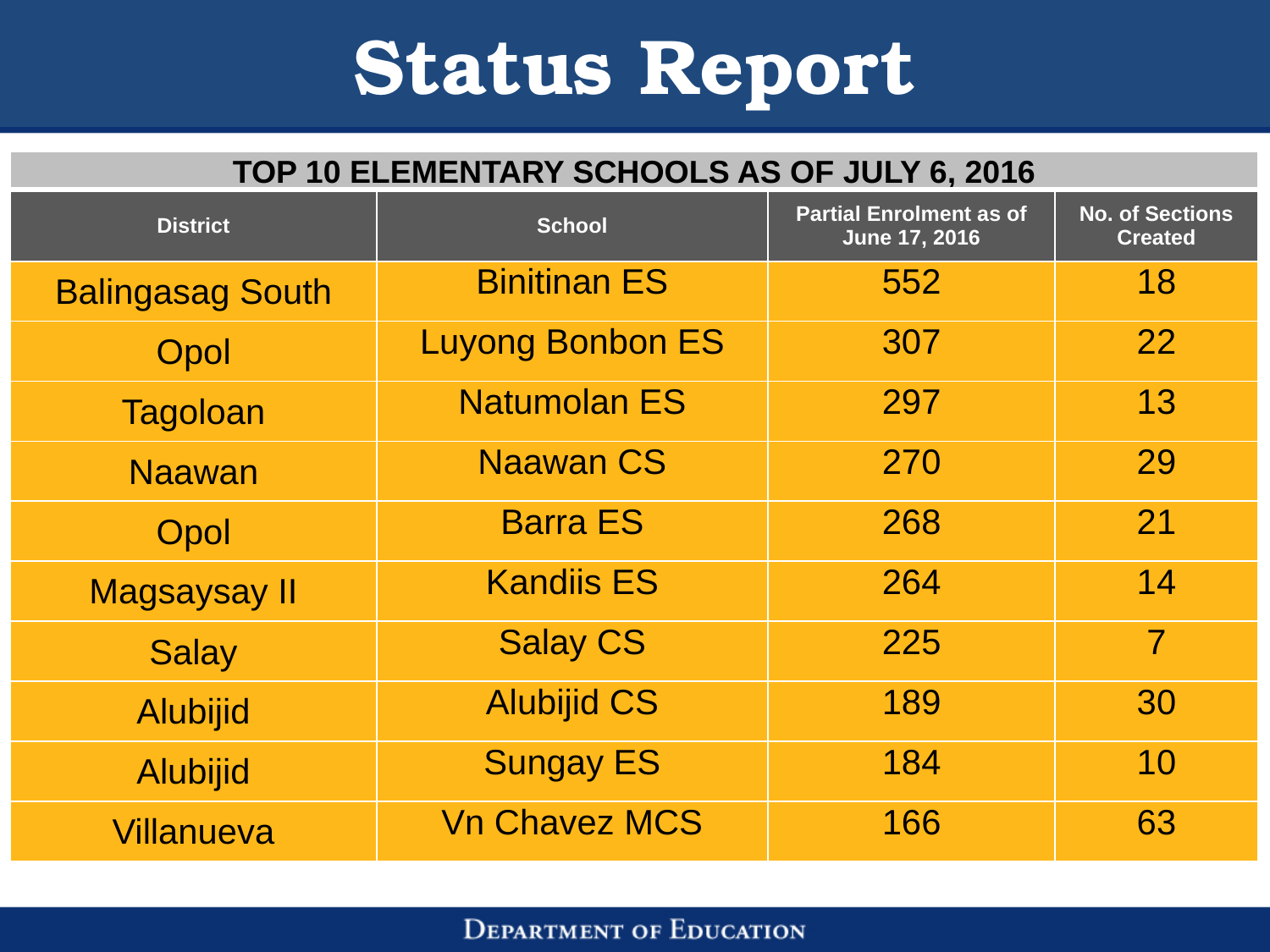

# Status Report
| TOP 10 ELEMENTARY SCHOOLS AS OF JULY 6, 2016 |  |  |  |
| --- | --- | --- | --- |
| District | School | Partial Enrolment as of June 17, 2016 | No. of Sections Created |
| Balingasag South | Binitinan ES | 552 | 18 |
| Opol | Luyong Bonbon ES | 307 | 22 |
| Tagoloan | Natumolan ES | 297 | 13 |
| Naawan | Naawan CS | 270 | 29 |
| Opol | Barra ES | 268 | 21 |
| Magsaysay II | Kandiis ES | 264 | 14 |
| Salay | Salay CS | 225 | 7 |
| Alubijid | Alubijid CS | 189 | 30 |
| Alubijid | Sungay ES | 184 | 10 |
| Villanueva | Vn Chavez MCS | 166 | 63 |